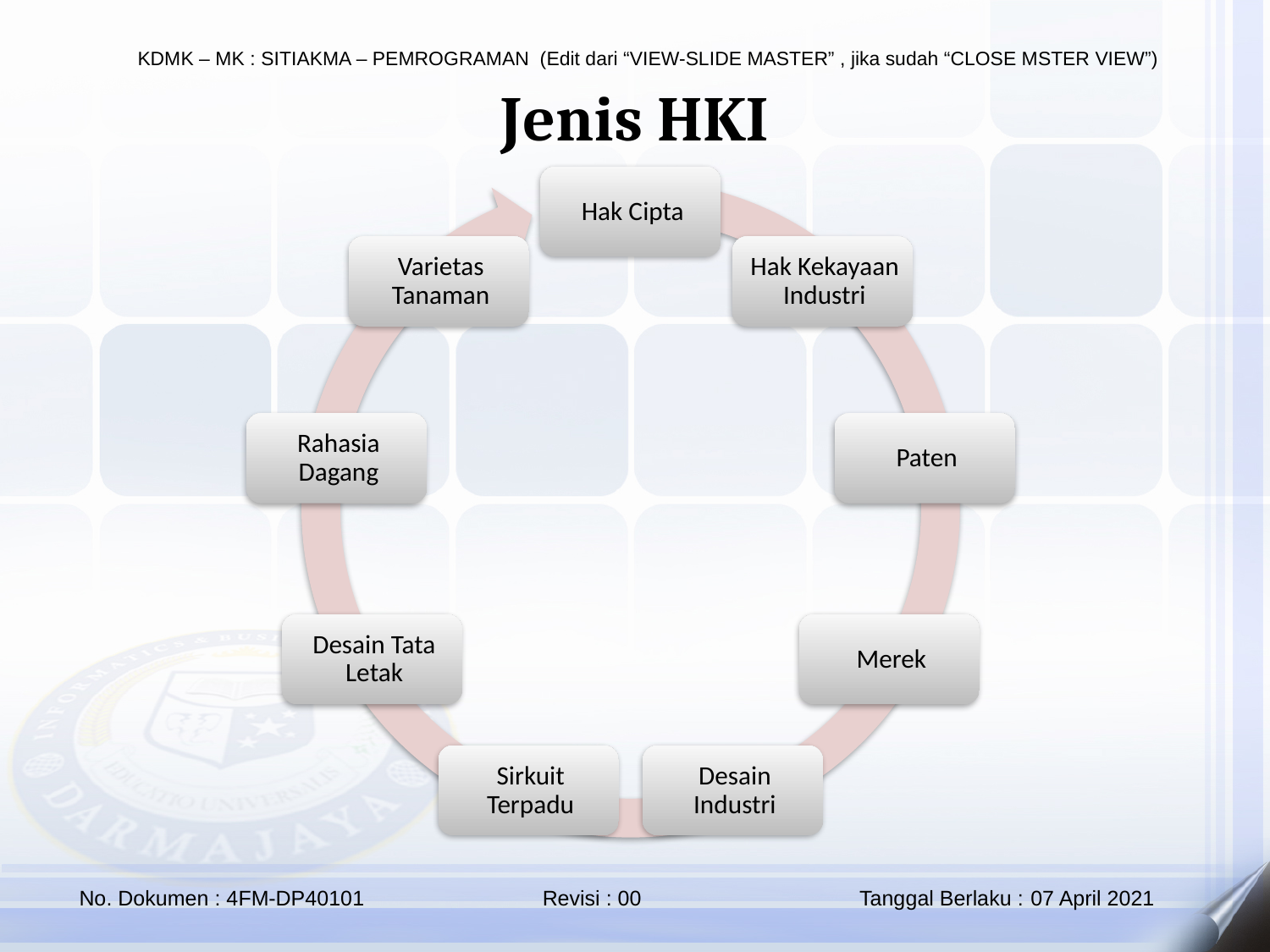

Jenis HKI
Hak Cipta
Hak Kekayaan Industri
Paten
Merek
Desain Industri
Sirkuit Terpadu
Desain Tata Letak
Rahasia Dagang
Varietas Tanaman